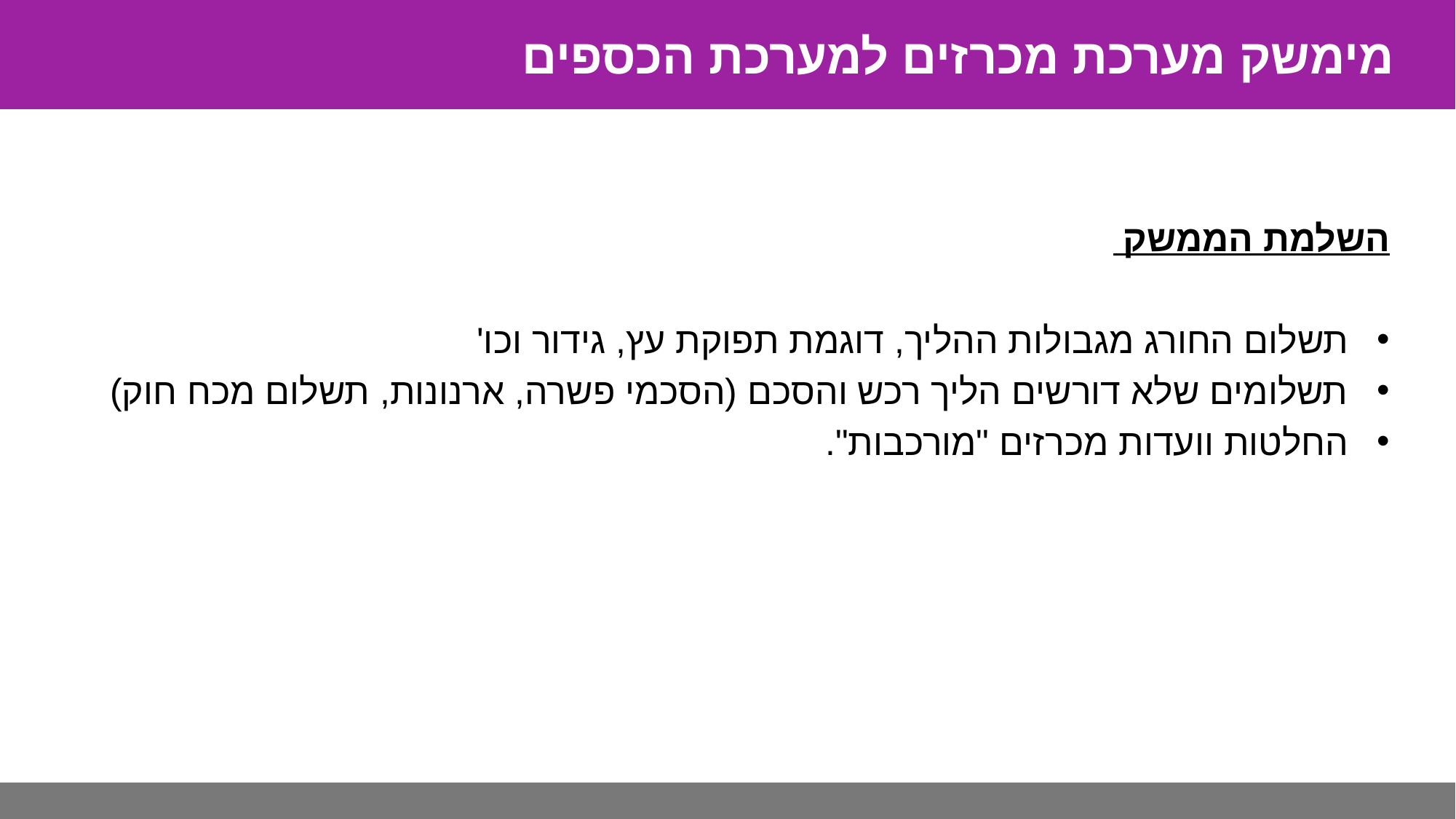

מימשק מערכת מכרזים למערכת הכספים

השלמת הממשק

תשלום החורג מגבולות ההליך, דוגמת תפוקת עץ, גידור וכו'
תשלומים שלא דורשים הליך רכש והסכם (הסכמי פשרה, ארנונות, תשלום מכח חוק)
החלטות וועדות מכרזים "מורכבות".